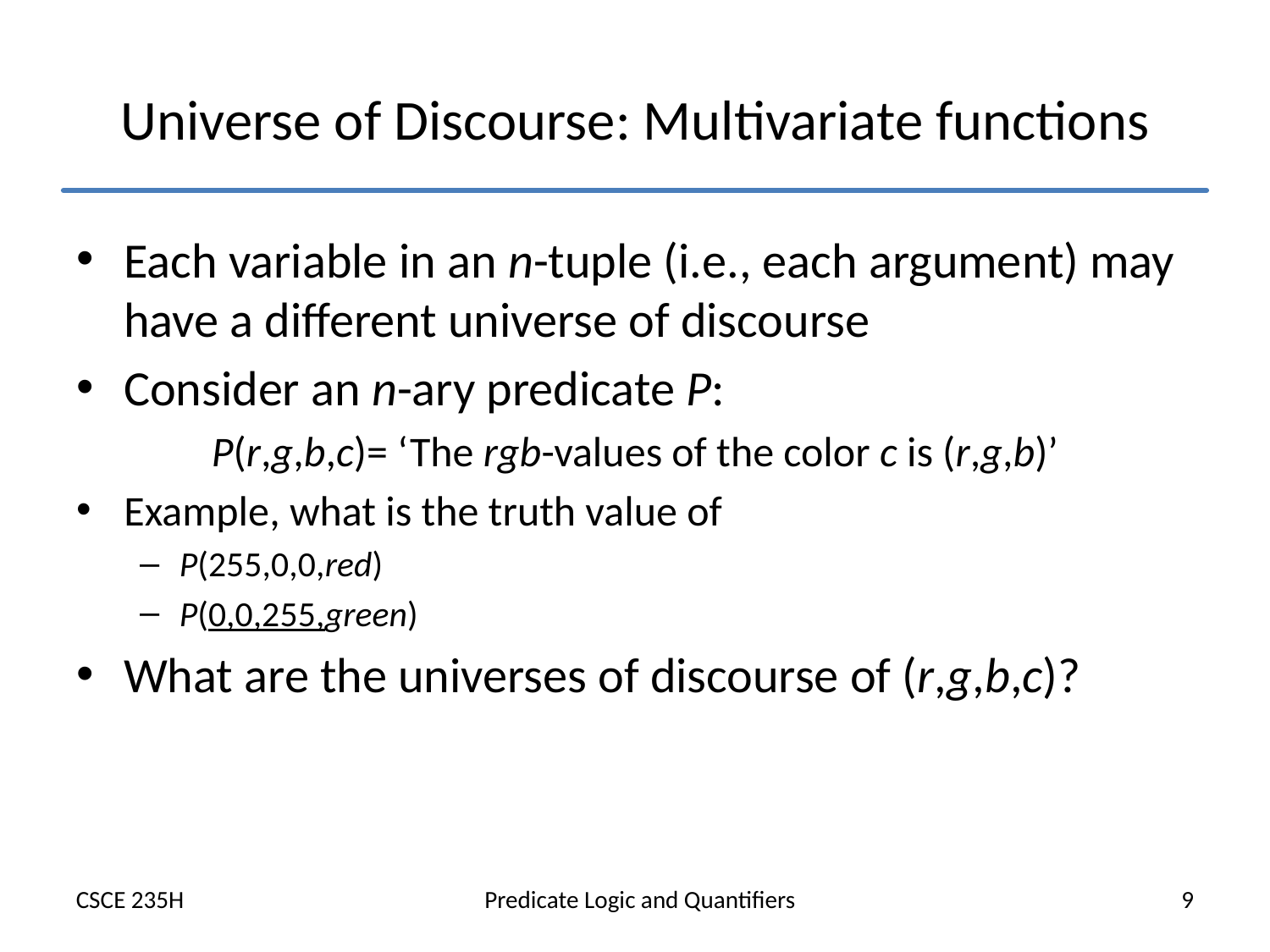

# Universe of Discourse: Multivariate functions
Each variable in an n-tuple (i.e., each argument) may have a different universe of discourse
Consider an n-ary predicate P:
P(r,g,b,c)= ‘The rgb-values of the color c is (r,g,b)’
Example, what is the truth value of
P(255,0,0,red)
P(0,0,255,green)
What are the universes of discourse of (r,g,b,c)?